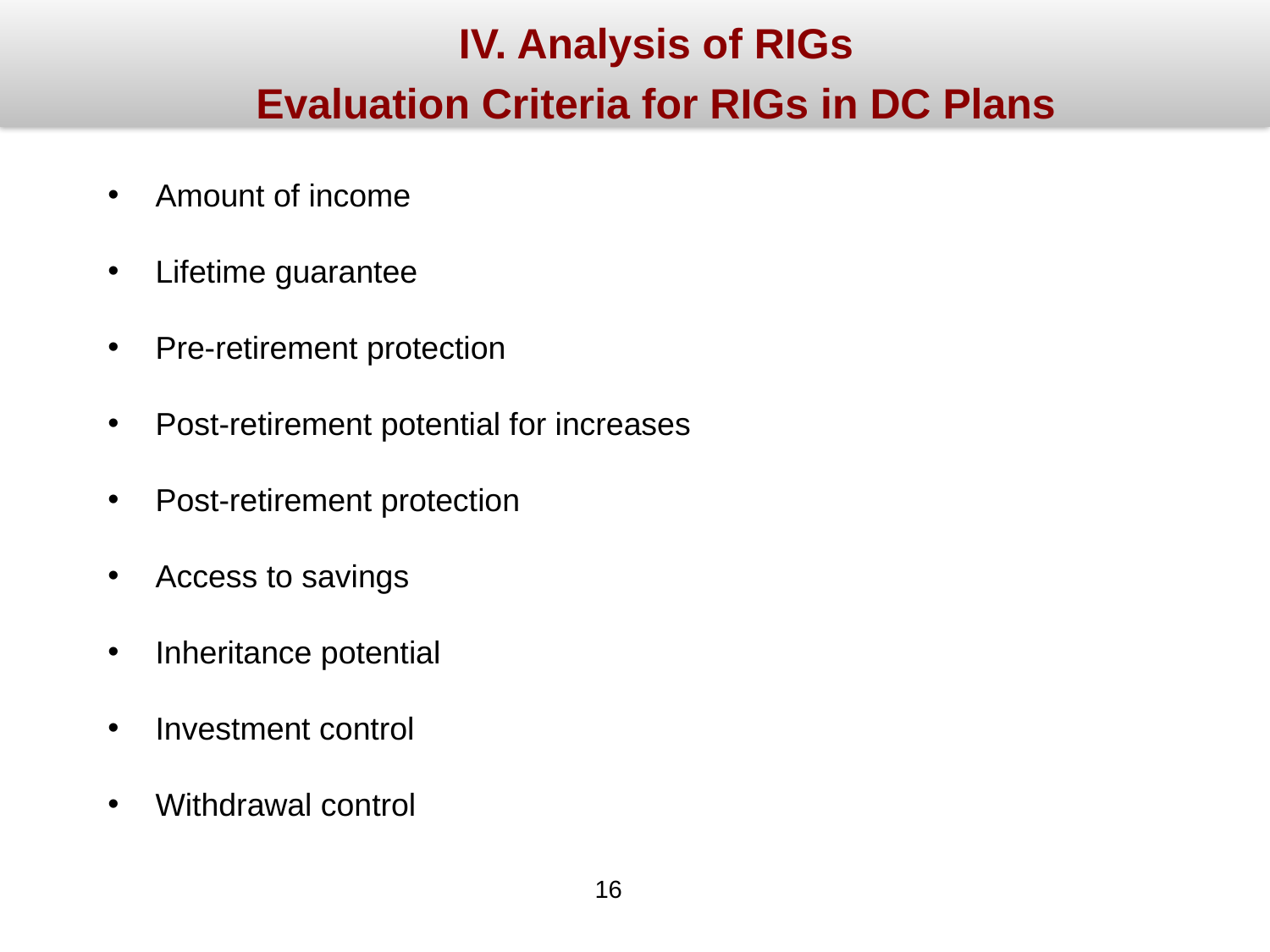

IV. Analysis of RIGs
Evaluation Criteria for RIGs in DC Plans

Amount of income

Lifetime guarantee

Pre-retirement protection

Post-retirement potential for increases

Post-retirement protection

Access to savings

Inheritance potential

Investment control

Withdrawal control

16